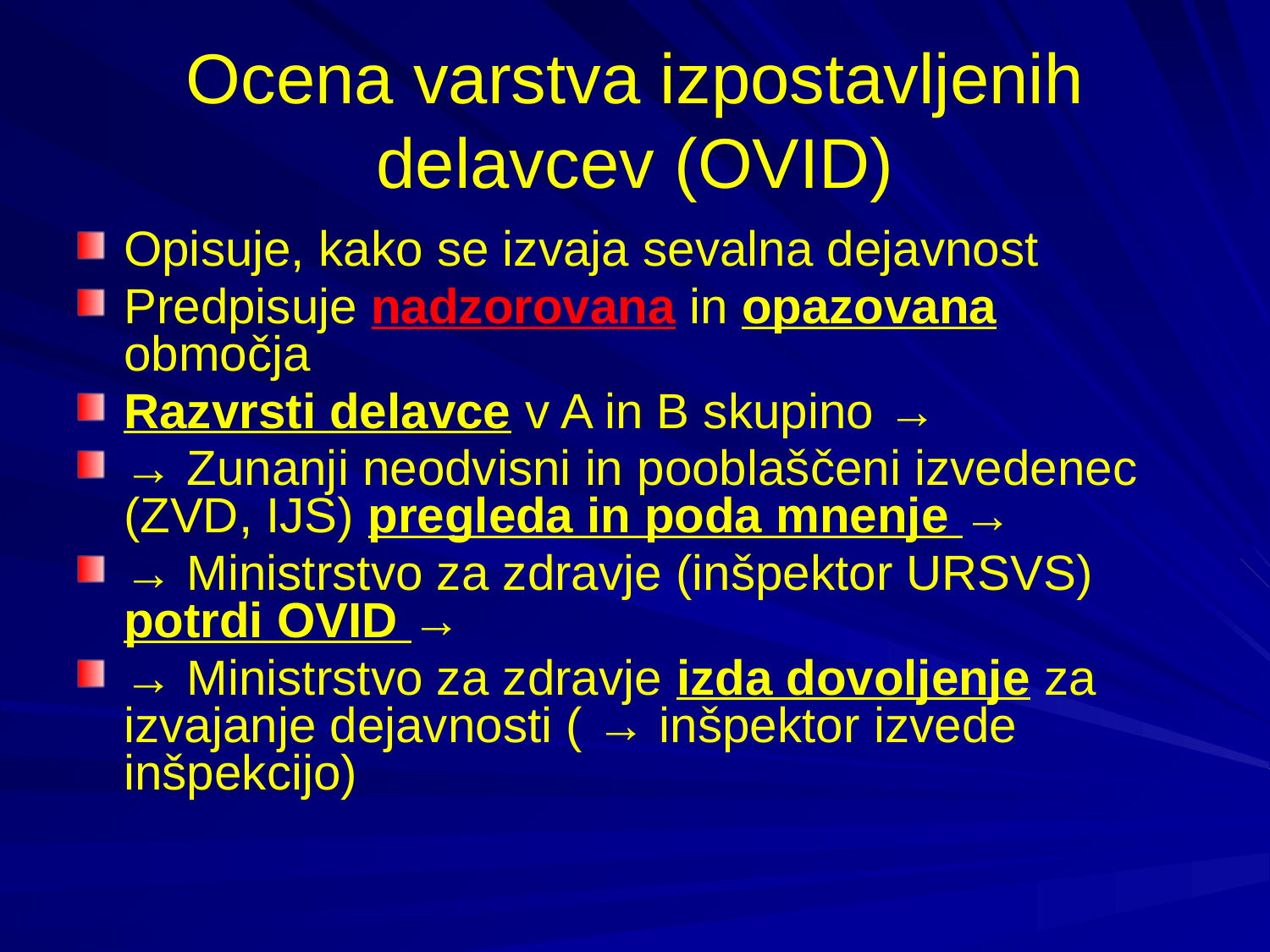

# Ocena varstva izpostavljenih delavcev (OVID)
Opisuje, kako se izvaja sevalna dejavnost
Predpisuje nadzorovana in opazovana območja
Razvrsti delavce v A in B skupino →
→ Zunanji neodvisni in pooblaščeni izvedenec (ZVD, IJS) pregleda in poda mnenje →
→ Ministrstvo za zdravje (inšpektor URSVS) potrdi OVID →
→ Ministrstvo za zdravje izda dovoljenje za izvajanje dejavnosti ( → inšpektor izvede inšpekcijo)